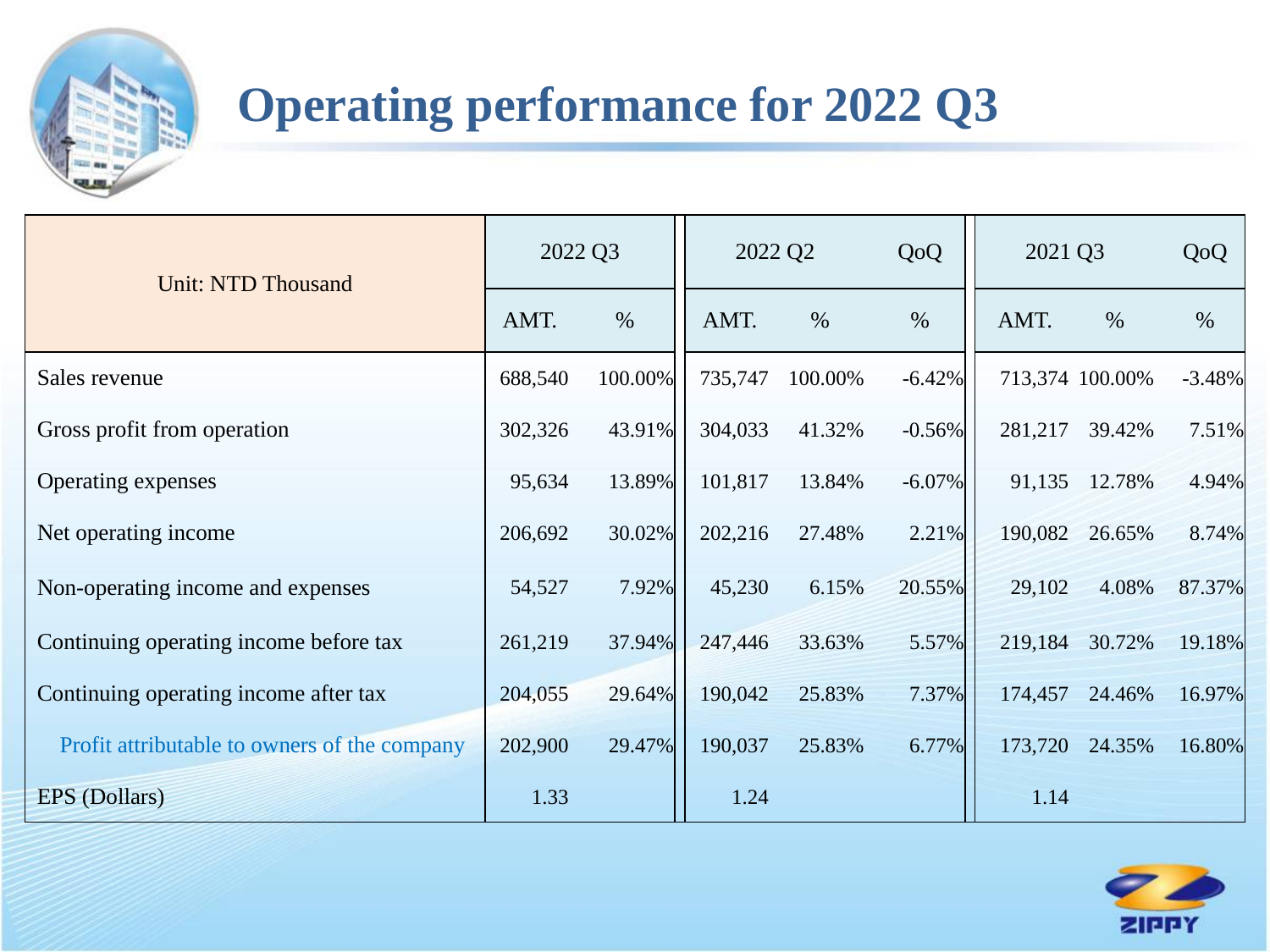

Operating performance for 2022 Q3

| Unit: NTD Thousand | 2022 Q3 |  |  | 2022 Q2 |  |  | QoQ |  | 2021 Q3 |  |  | QoQ |
| --- | --- | --- | --- | --- | --- | --- | --- | --- | --- | --- | --- | --- |
|  | AMT. | % |  | AMT. | % |  | % |  | AMT. | % |  | % |
| Sales revenue | 688,540 | 100.00% |  | 735,747 | 100.00% |  | -6.42% |  | 713,374 | 100.00% |  | -3.48% |
| Gross profit from operation | 302,326 | 43.91% |  | 304,033 | 41.32% |  | -0.56% |  | 281,217 | 39.42% |  | 7.51% |
| Operating expenses | 95,634 | 13.89% |  | 101,817 | 13.84% |  | -6.07% |  | 91,135 | 12.78% |  | 4.94% |
| Net operating income | 206,692 | 30.02% |  | 202,216 | 27.48% |  | 2.21% |  | 190,082 | 26.65% |  | 8.74% |
| Non-operating income and expenses | 54,527 | 7.92% |  | 45,230 | 6.15% |  | 20.55% |  | 29,102 | 4.08% |  | 87.37% |
| Continuing operating income before tax | 261,219 | 37.94% |  | 247,446 | 33.63% |  | 5.57% |  | 219,184 | 30.72% |  | 19.18% |
| Continuing operating income after tax | 204,055 | 29.64% |  | 190,042 | 25.83% |  | 7.37% |  | 174,457 | 24.46% |  | 16.97% |
| Profit attributable to owners of the company | 202,900 | 29.47% |  | 190,037 | 25.83% |  | 6.77% |  | 173,720 | 24.35% |  | 16.80% |
| EPS (Dollars) | 1.33 |  |  | 1.24 |  |  |  |  | 1.14 |  |  |  |